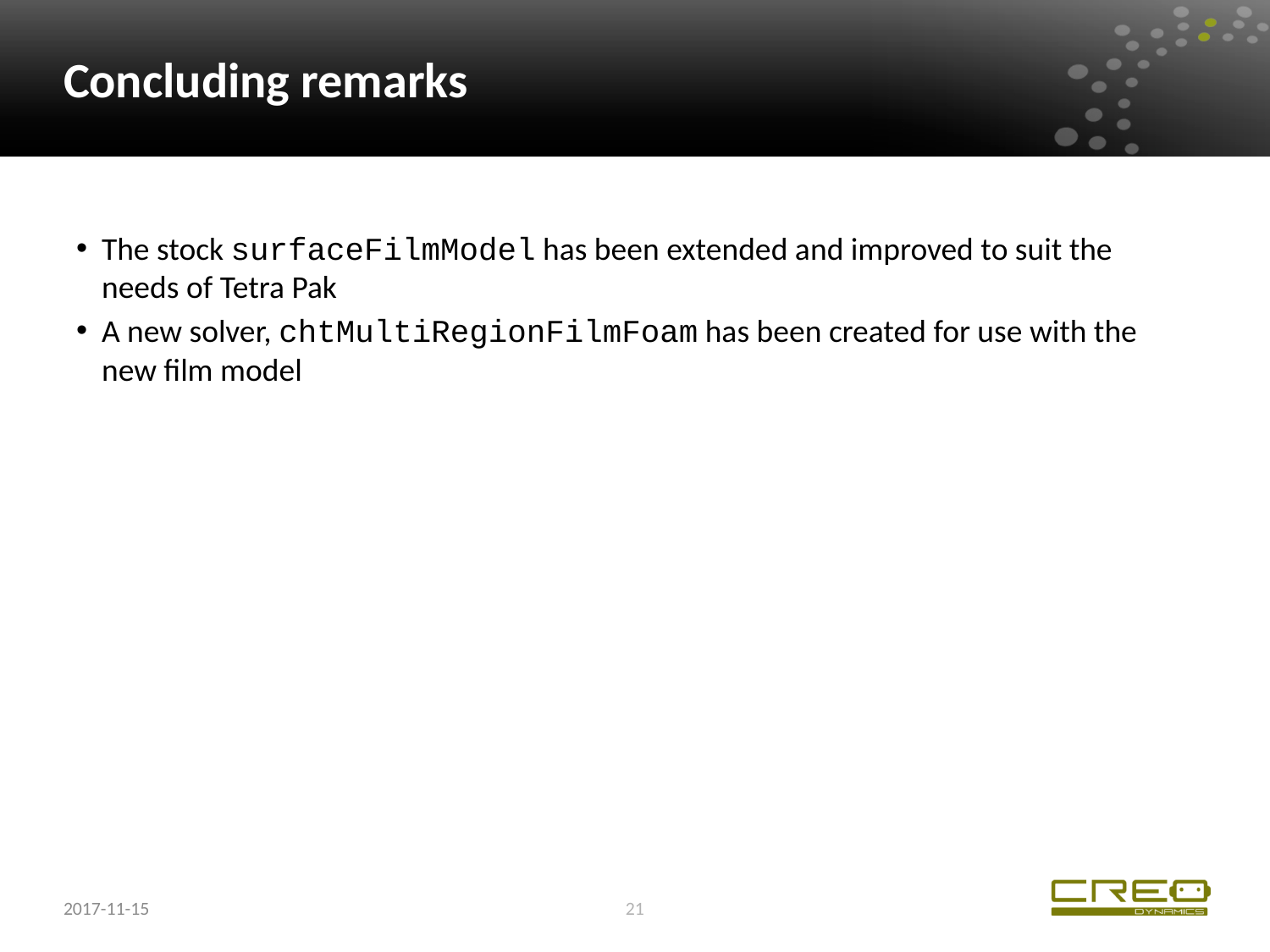

# Concluding remarks
The stock surfaceFilmModel has been extended and improved to suit the needs of Tetra Pak
A new solver, chtMultiRegionFilmFoam has been created for use with the new film model

2017-11-15
21